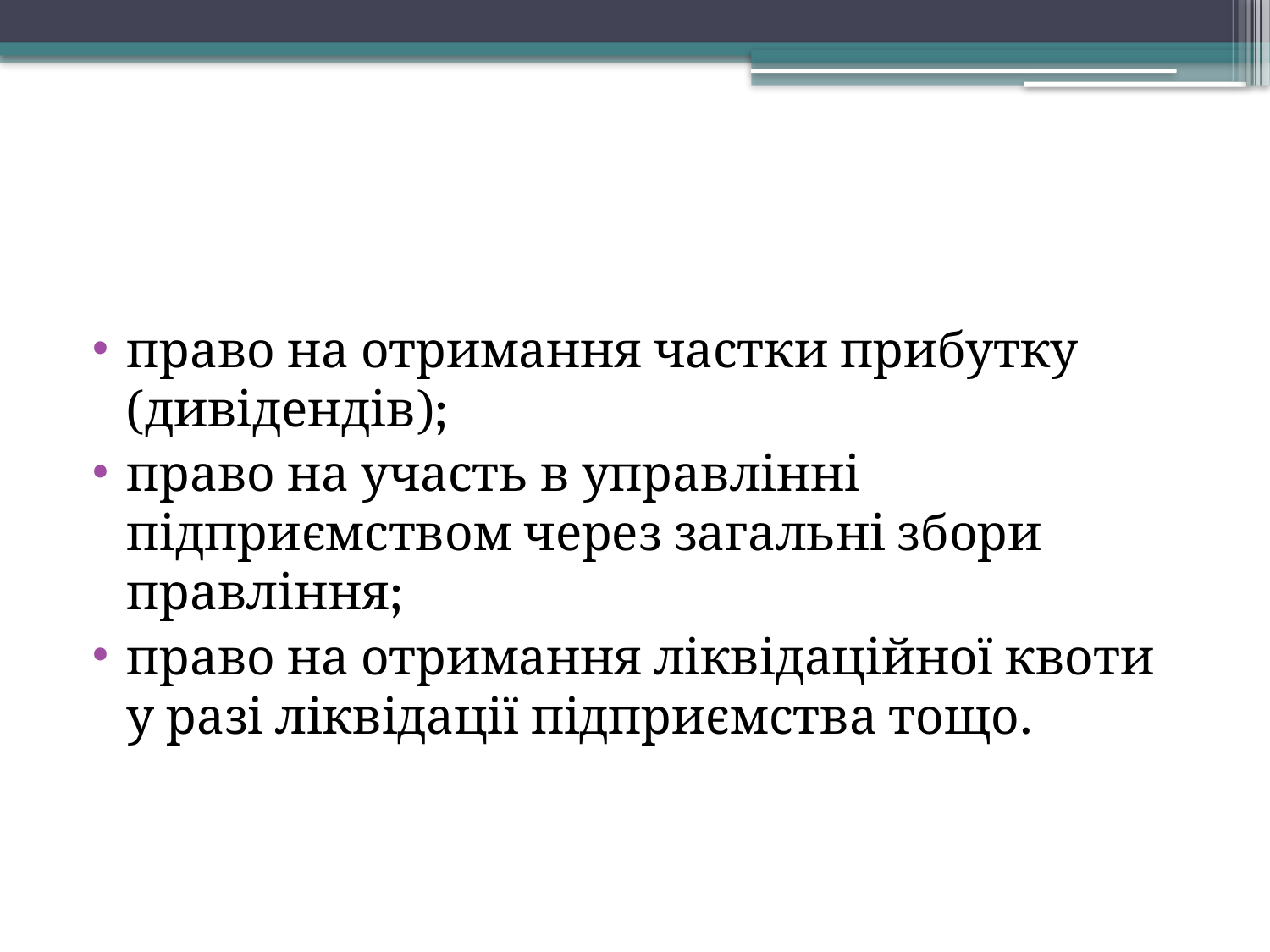

право на отримання частки прибутку (дивіден­дів);
право на участь в управлінні підприємством че­рез загальні збори правління;
право на отримання ліквідаційної квоти у разі лі­квідації підприємства тощо.